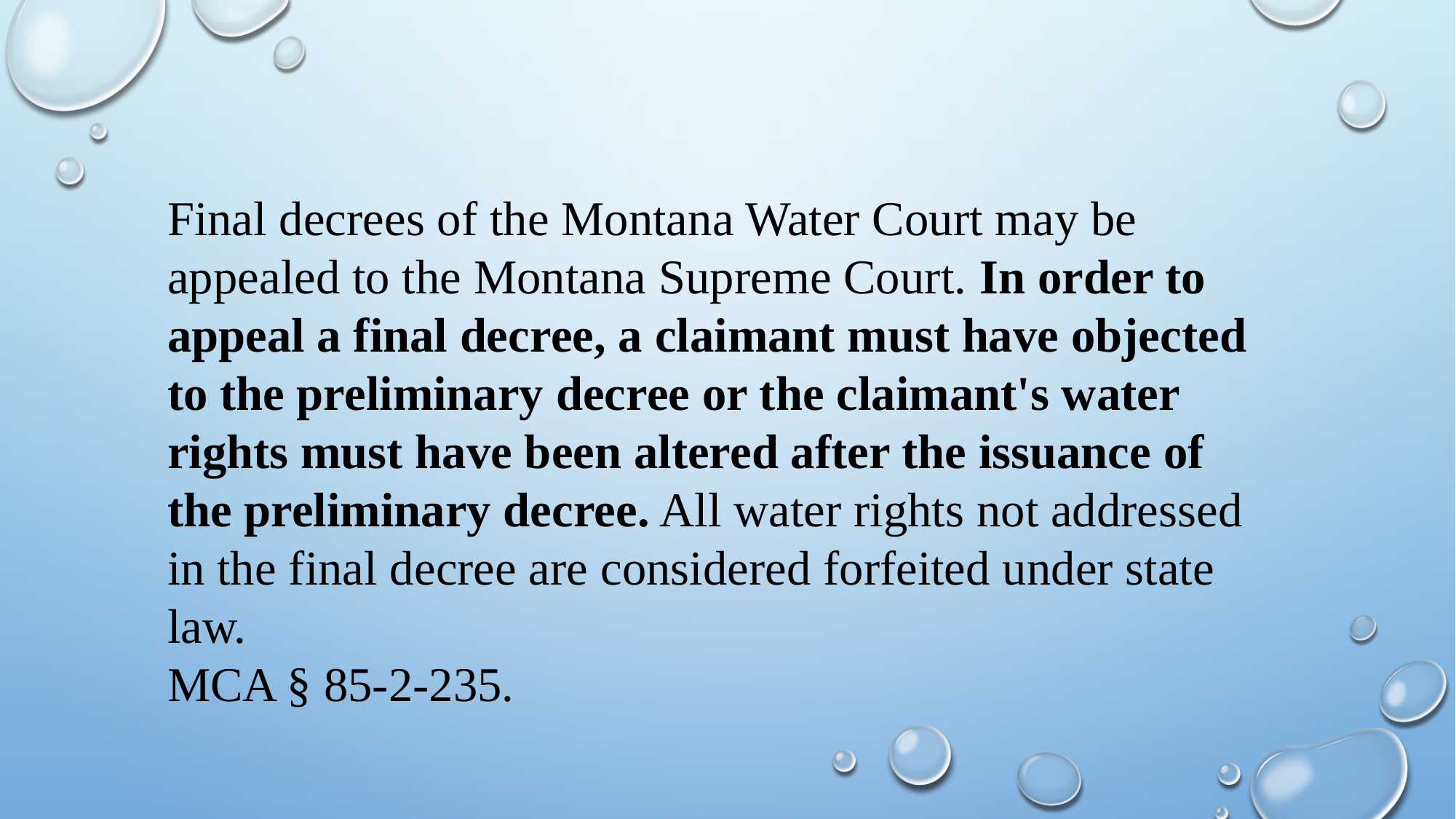

Final decrees of the Montana Water Court may be appealed to the Montana Supreme Court. In order to appeal a final decree, a claimant must have objected to the preliminary decree or the claimant's water rights must have been altered after the issuance of the preliminary decree. All water rights not addressed in the final decree are considered forfeited under state law.
MCA § 85-2-235.